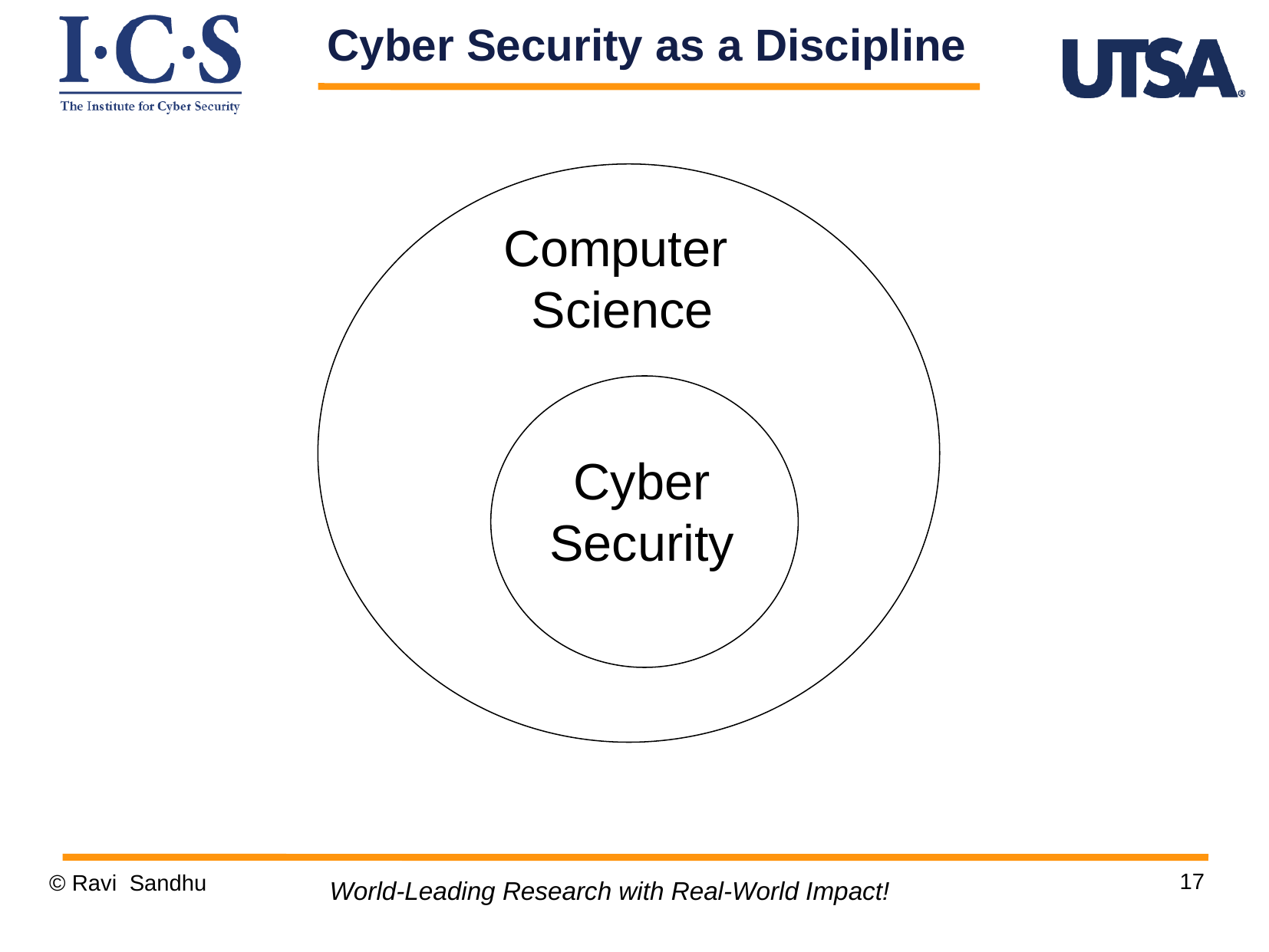

Cyber Security as a Discipline

Computer
Science

Cyber
Security
17
© Ravi  Sandhu
World-Leading Research with Real-World Impact!